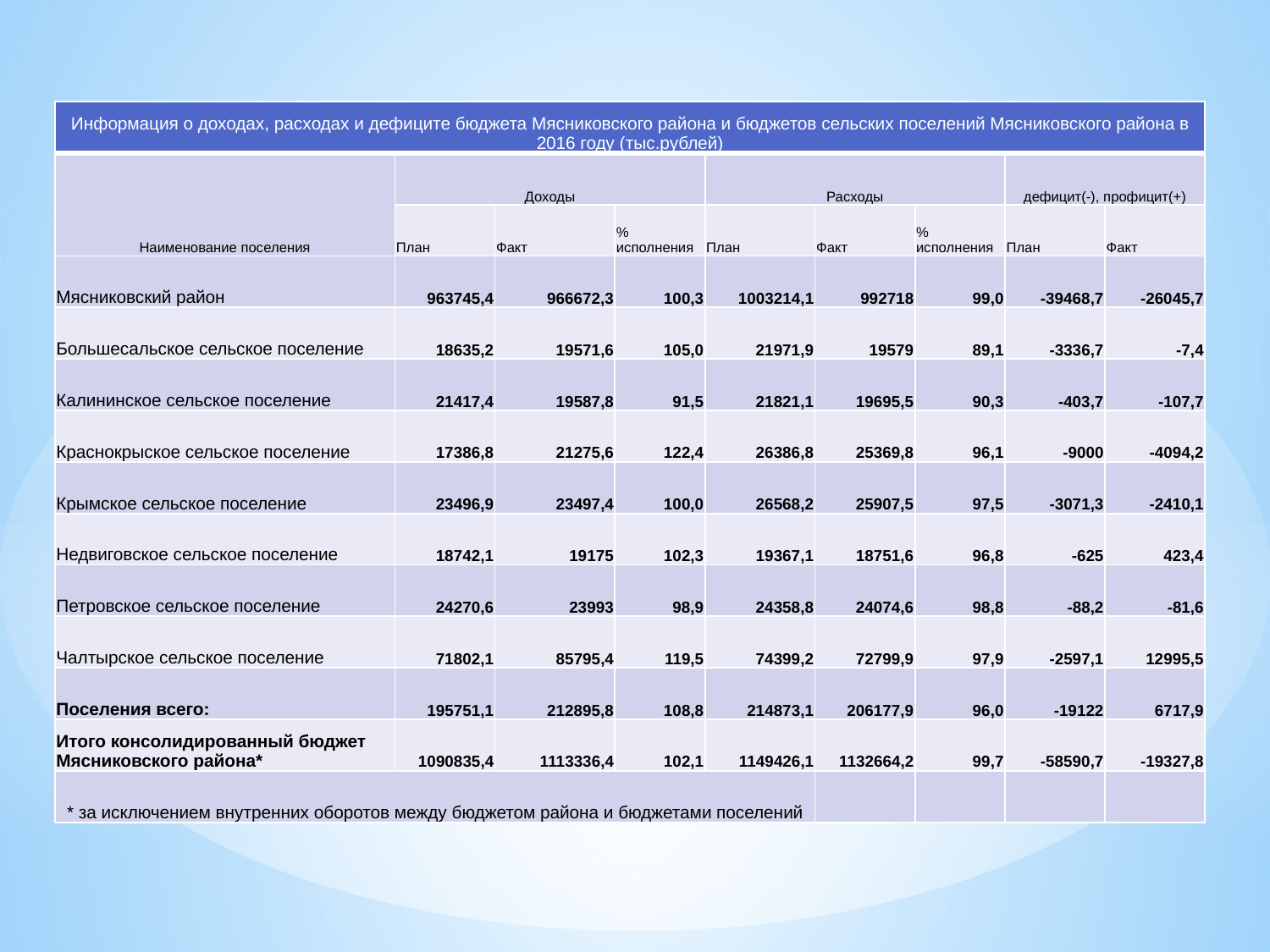

| Информация о доходах, расходах и дефиците бюджета Мясниковского района и бюджетов сельских поселений Мясниковского района в 2016 году (тыс.рублей) |  |  |  |  |  |  |  |  |
| --- | --- | --- | --- | --- | --- | --- | --- | --- |
| Наименование поселения | Доходы |  |  | Расходы |  |  | дефицит(-), профицит(+) |  |
|  | План | Факт | % исполнения | План | Факт | % исполнения | План | Факт |
| Мясниковский район | 963745,4 | 966672,3 | 100,3 | 1003214,1 | 992718 | 99,0 | -39468,7 | -26045,7 |
| Большесальское сельское поселение | 18635,2 | 19571,6 | 105,0 | 21971,9 | 19579 | 89,1 | -3336,7 | -7,4 |
| Калининское сельское поселение | 21417,4 | 19587,8 | 91,5 | 21821,1 | 19695,5 | 90,3 | -403,7 | -107,7 |
| Краснокрыское сельское поселение | 17386,8 | 21275,6 | 122,4 | 26386,8 | 25369,8 | 96,1 | -9000 | -4094,2 |
| Крымское сельское поселение | 23496,9 | 23497,4 | 100,0 | 26568,2 | 25907,5 | 97,5 | -3071,3 | -2410,1 |
| Недвиговское сельское поселение | 18742,1 | 19175 | 102,3 | 19367,1 | 18751,6 | 96,8 | -625 | 423,4 |
| Петровское сельское поселение | 24270,6 | 23993 | 98,9 | 24358,8 | 24074,6 | 98,8 | -88,2 | -81,6 |
| Чалтырское сельское поселение | 71802,1 | 85795,4 | 119,5 | 74399,2 | 72799,9 | 97,9 | -2597,1 | 12995,5 |
| Поселения всего: | 195751,1 | 212895,8 | 108,8 | 214873,1 | 206177,9 | 96,0 | -19122 | 6717,9 |
| Итого консолидированный бюджет Мясниковского района\* | 1090835,4 | 1113336,4 | 102,1 | 1149426,1 | 1132664,2 | 99,7 | -58590,7 | -19327,8 |
| \* за исключением внутренних оборотов между бюджетом района и бюджетами поселений |  |  |  |  |  |  |  |  |
#